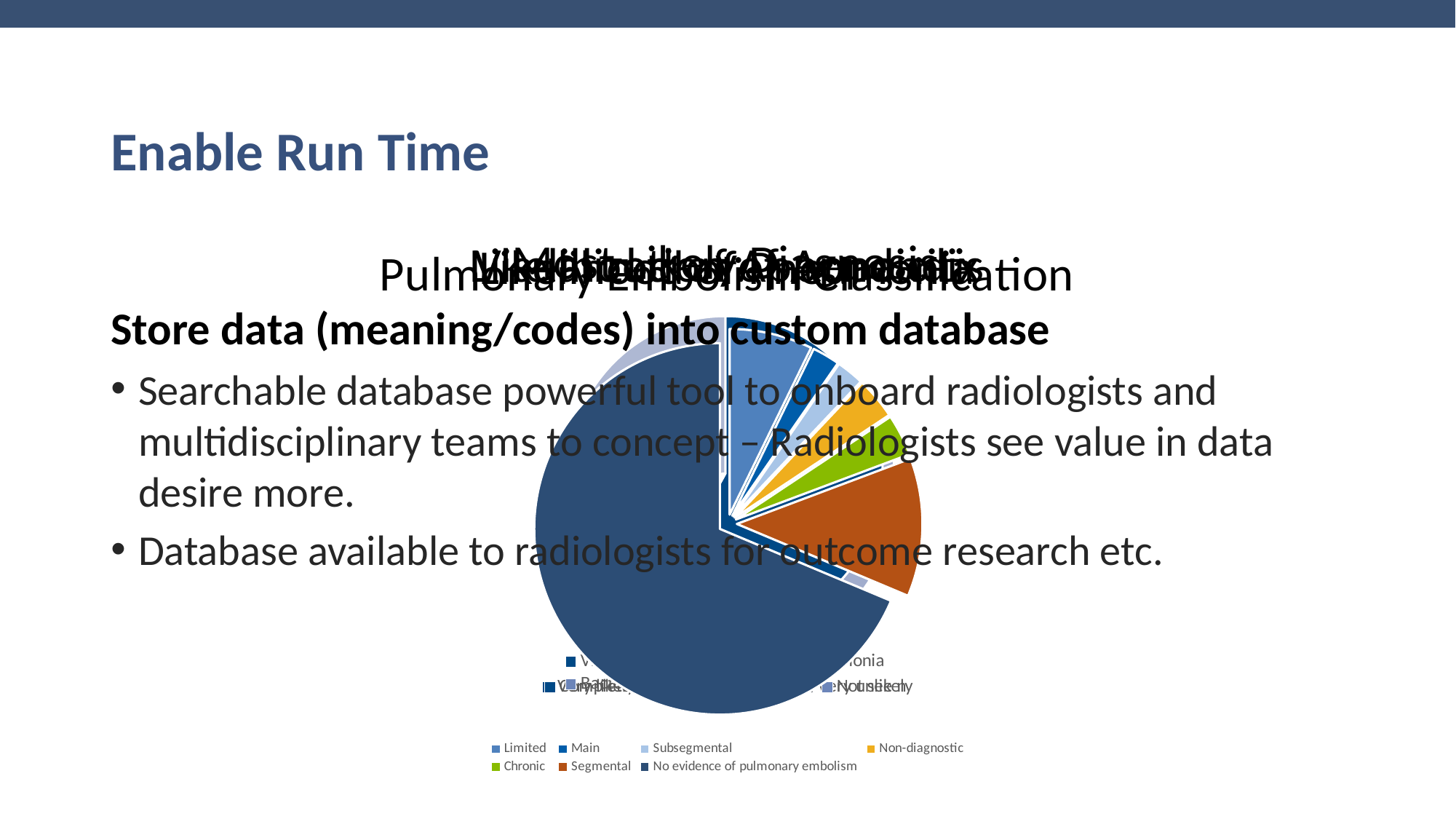

# Enable Run Time

### Chart: Most Likely Diagnosis

| Category | Most likely Diagnosis |
|---|---|
| Viral airway disease | 101.0 |
| Viral pneumonia | 10.0 |
| Bacterial pneumonia | 17.0 |
| None | 46.0 |

### Chart:

| Category | Likelihood of Appendicitis |
|---|---|
| Very likely | 18.0 |
| Likely | 47.0 |
| Unlikely | 72.0 |
| Very unlikely | 1.2 |

### Chart:

| Category | Visualization of Appendix |
|---|---|
| Completely seen | 69.0 |
| Partially seen | 29.0 |
| Not see n  | 57.0 |

### Chart: Likelihood of Pneumonia

| Category |  |
|---|---|
| Likely | 20.0 |
| Possible | 55.0 |
| Unlikely | 276.0 |

### Chart: Pulmonary Embolism Classification

| Category |  |
|---|---|
| Limited  | 6.0 |
| Main | 2.0 |
| Subsegmental  | 2.0 |
| Non-diagnostic | 3.0 |
| Chronic | 3.0 |
| Segmental | 10.0 |
| No evidence of pulmonary embolism | 57.0 |
Store data (meaning/codes) into custom database
Searchable database powerful tool to onboard radiologists and multidisciplinary teams to concept – Radiologists see value in data desire more.
Database available to radiologists for outcome research etc.